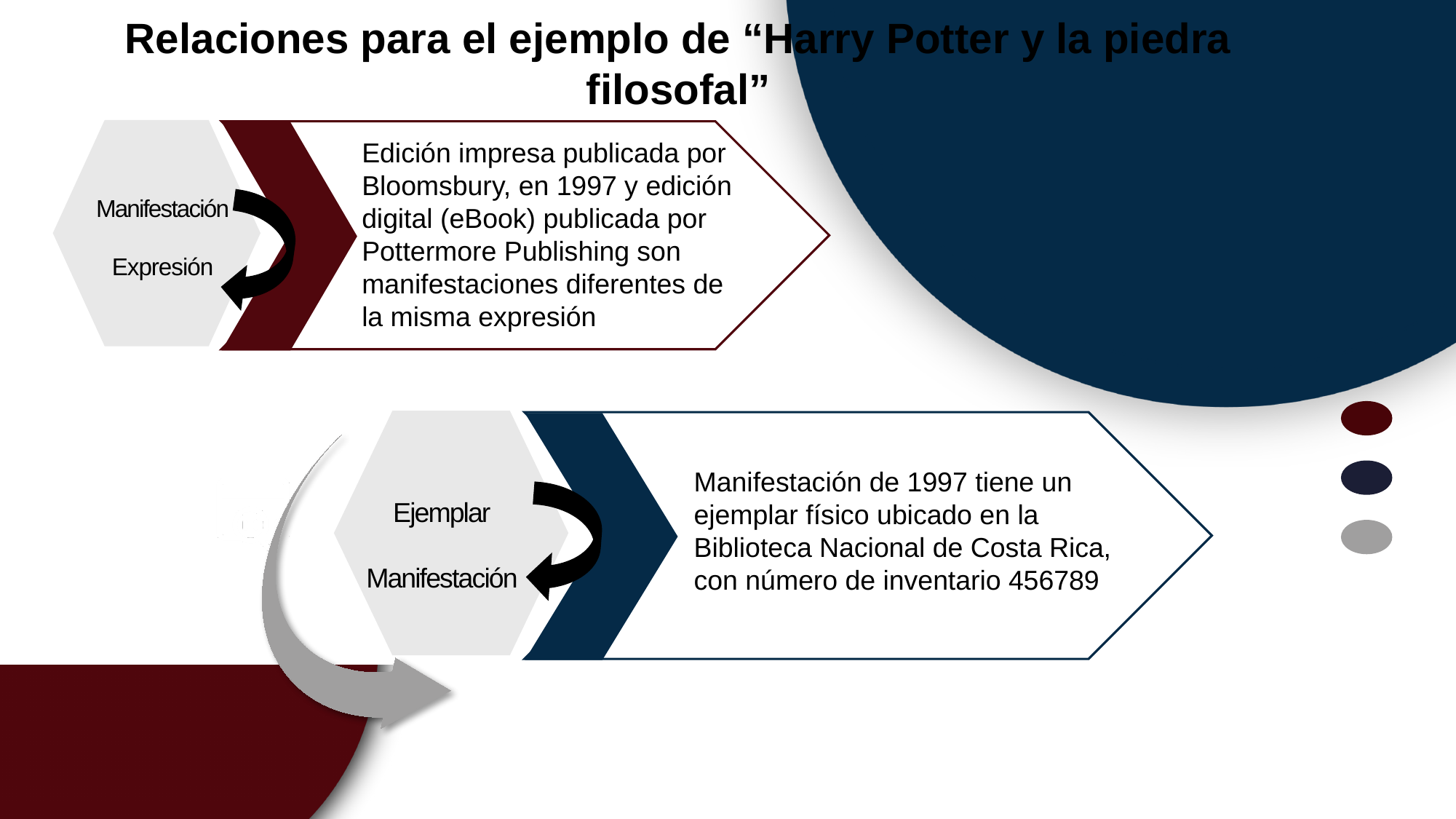

Relaciones para el ejemplo de “Harry Potter y la piedra filosofal”

Edición impresa publicada por Bloomsbury, en 1997 y edición digital (eBook) publicada por Pottermore Publishing son manifestaciones diferentes de la misma expresión
Manifestación

Expresión

Manifestación de 1997 tiene un ejemplar físico ubicado en la Biblioteca Nacional de Costa Rica, con número de inventario 456789
Ejemplar

Manifestación